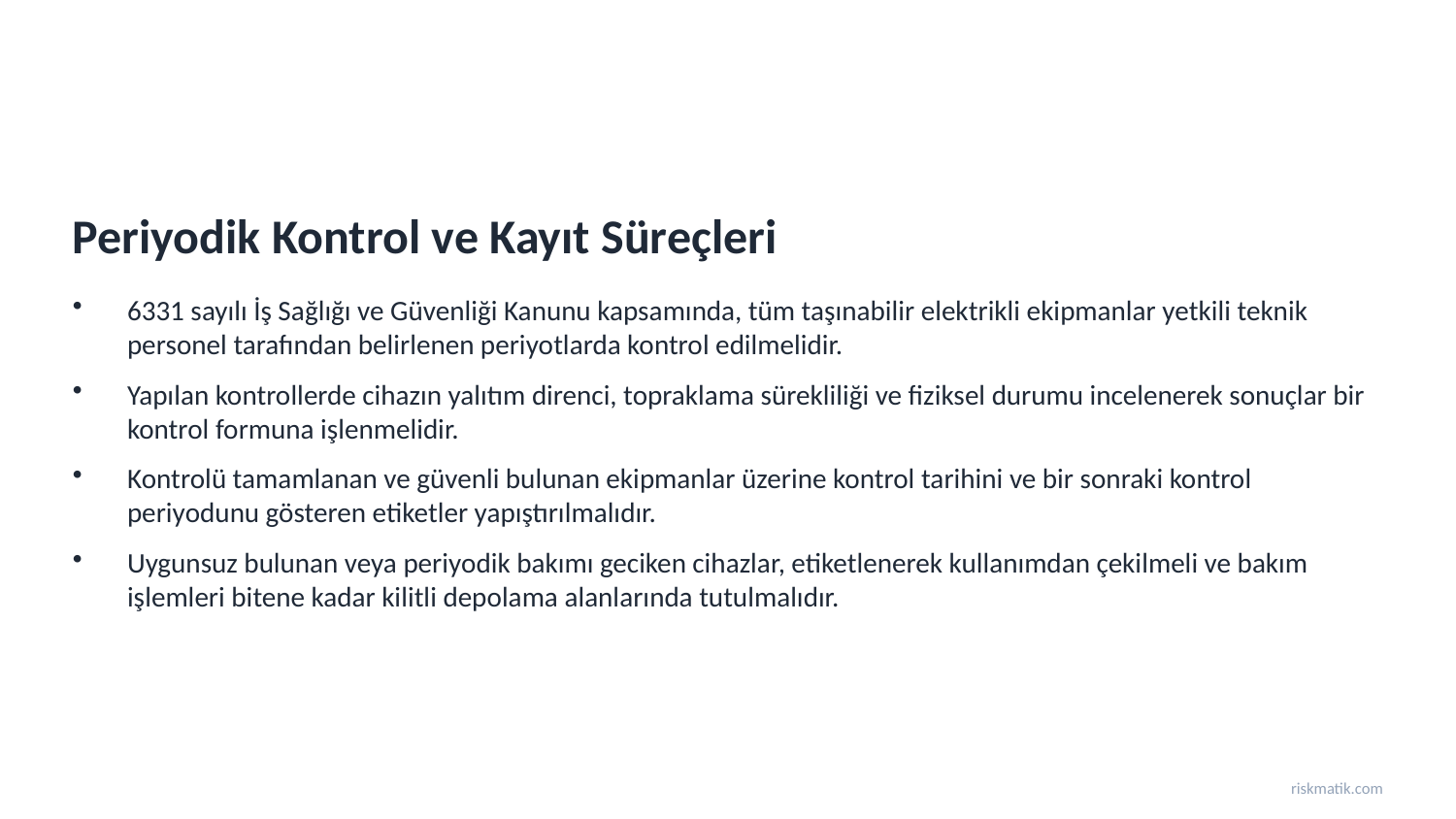

Periyodik Kontrol ve Kayıt Süreçleri
6331 sayılı İş Sağlığı ve Güvenliği Kanunu kapsamında, tüm taşınabilir elektrikli ekipmanlar yetkili teknik personel tarafından belirlenen periyotlarda kontrol edilmelidir.
Yapılan kontrollerde cihazın yalıtım direnci, topraklama sürekliliği ve fiziksel durumu incelenerek sonuçlar bir kontrol formuna işlenmelidir.
Kontrolü tamamlanan ve güvenli bulunan ekipmanlar üzerine kontrol tarihini ve bir sonraki kontrol periyodunu gösteren etiketler yapıştırılmalıdır.
Uygunsuz bulunan veya periyodik bakımı geciken cihazlar, etiketlenerek kullanımdan çekilmeli ve bakım işlemleri bitene kadar kilitli depolama alanlarında tutulmalıdır.
riskmatik.com